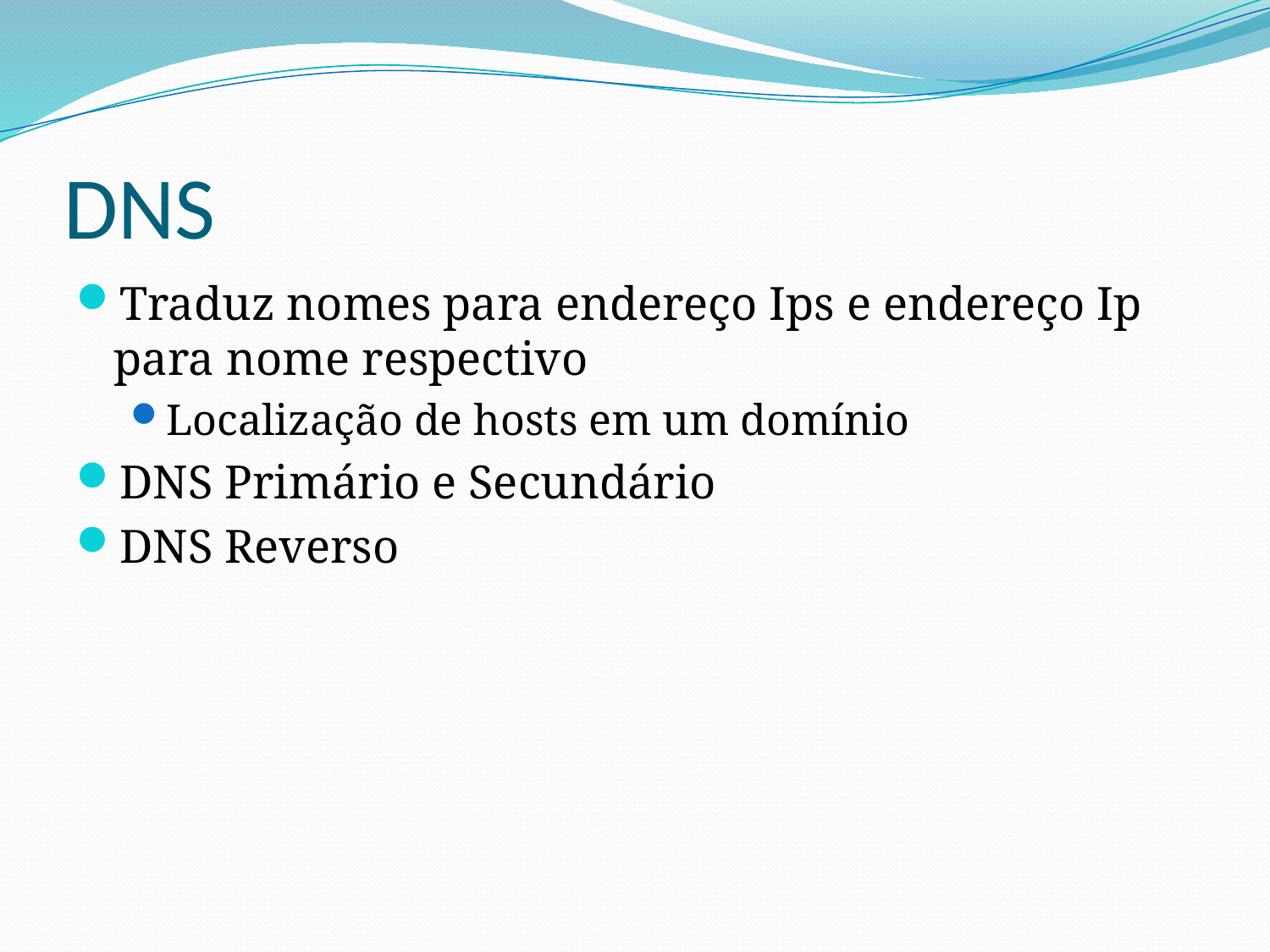

# DNS
Traduz nomes para endereço Ips e endereço Ip para nome respectivo
Localização de hosts em um domínio
DNS Primário e Secundário
DNS Reverso